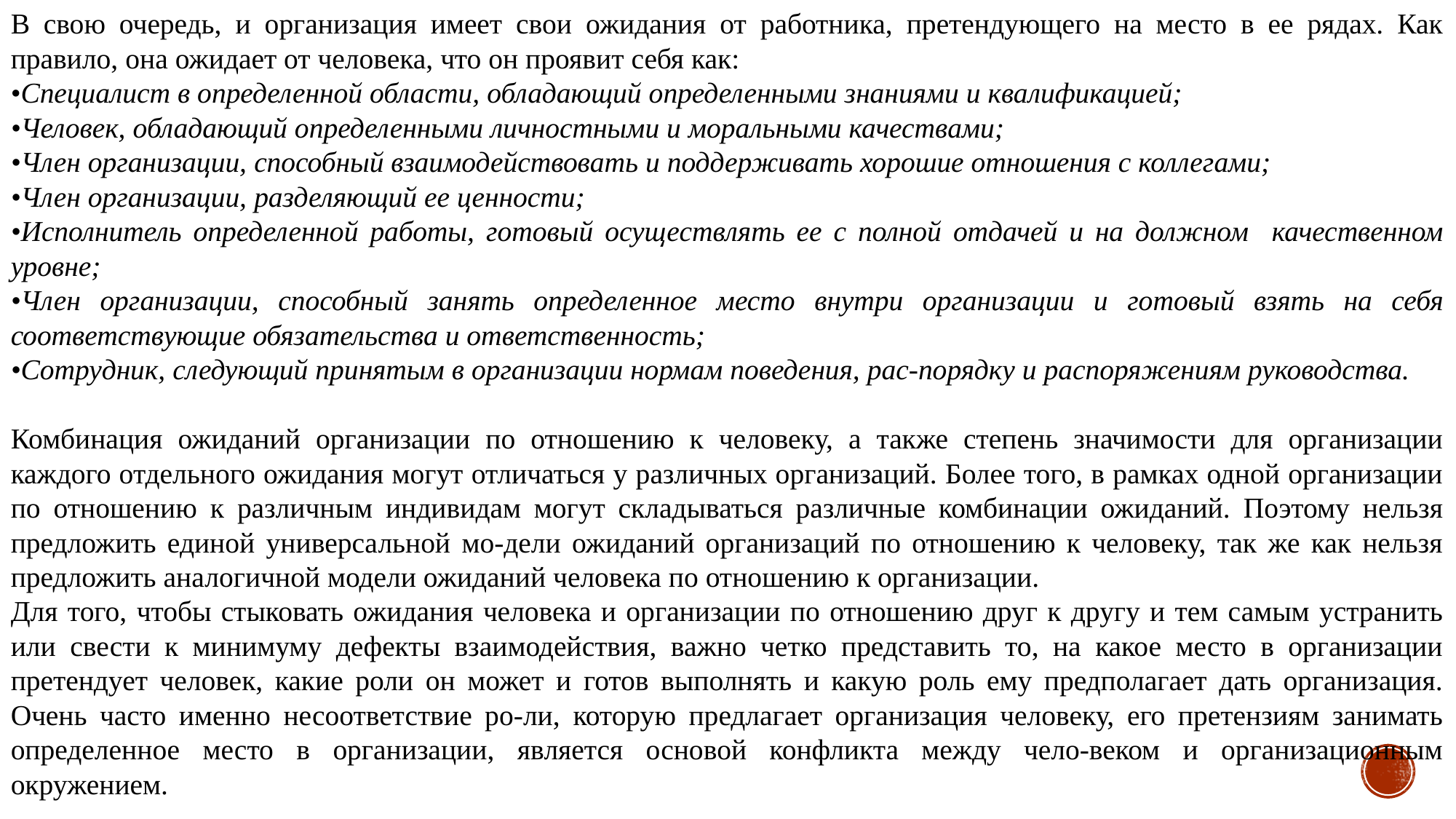

В свою очередь, и организация имеет свои ожидания от работника, претендующего на место в ее рядах. Как правило, она ожидает от человека, что он проявит себя как:
•Специалист в определенной области, обладающий определенными знаниями и квалификацией;
•Человек, обладающий определенными личностными и моральными качествами;
•Член организации, способный взаимодействовать и поддерживать хорошие отношения с коллегами;
•Член организации, разделяющий ее ценности;
•Исполнитель определенной работы, готовый осуществлять ее с полной отдачей и на должном  качественном уровне;
•Член организации, способный занять определенное место внутри организации и готовый взять на себя соответствующие обязательства и ответственность;
•Сотрудник, следующий принятым в организации нормам поведения, рас-порядку и распоряжениям руководства.

Комбинация ожиданий организации по отношению к человеку, а также степень значимости для организации каждого отдельного ожидания могут отличаться у различных организаций. Более того, в рамках одной организации по отношению к различным индивидам могут складываться различные комбинации ожиданий. Поэтому нельзя предложить единой универсальной мо-дели ожиданий организаций по отношению к человеку, так же как нельзя предложить аналогичной модели ожиданий человека по отношению к организации.
Для того, чтобы стыковать ожидания человека и организации по отношению друг к другу и тем самым устранить или свести к минимуму дефекты взаимодействия, важно четко представить то, на какое место в организации претендует человек, какие роли он может и готов выполнять и какую роль ему предполагает дать организация. Очень часто именно несоответствие ро-ли, которую предлагает организация человеку, его претензиям занимать определенное место в организации, является основой конфликта между чело-веком и организационным окружением.